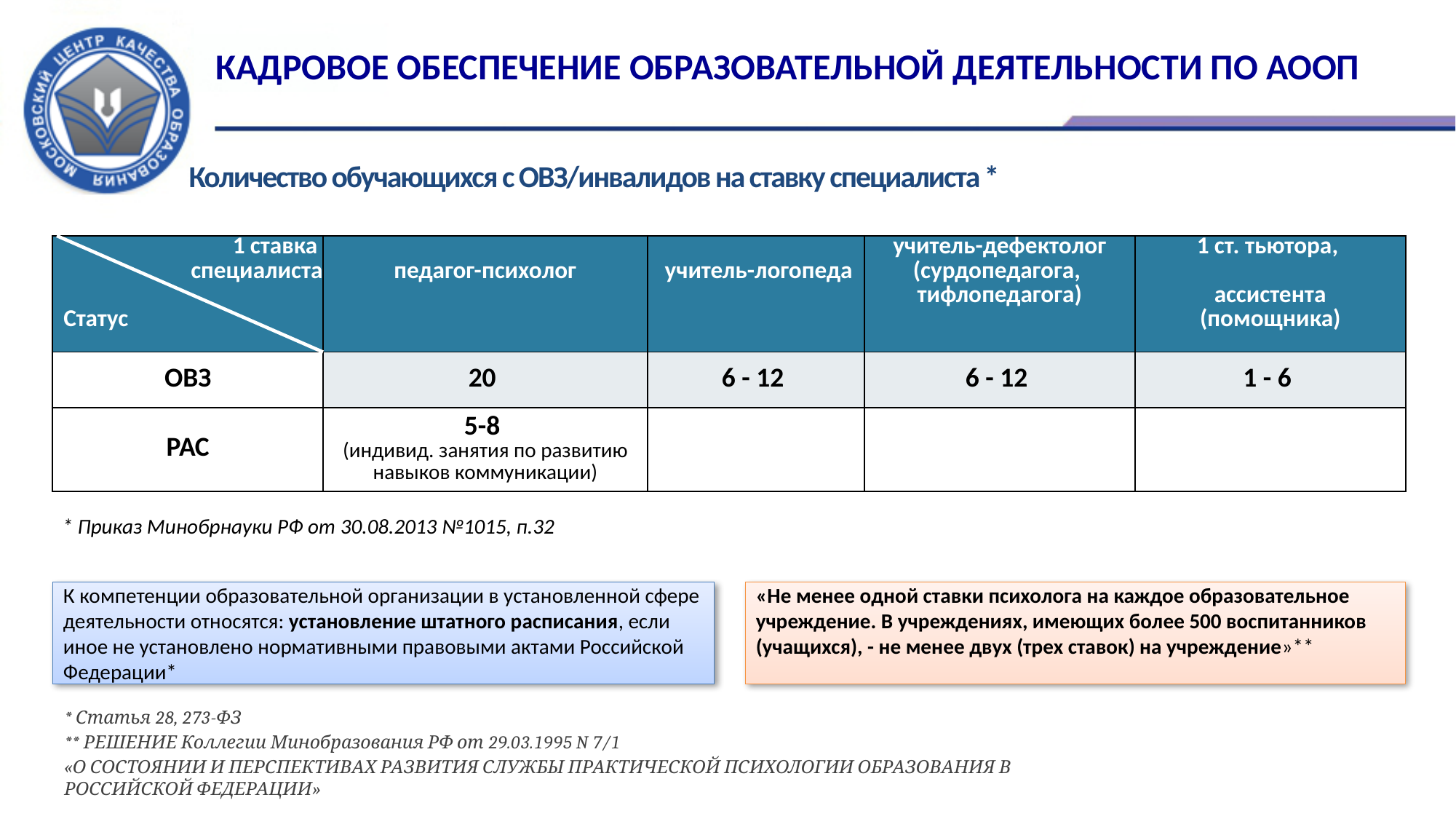

Кадровое обеспечение образовательной деятельности по АООП
Количество обучающихся с ОВЗ/инвалидов на ставку специалиста *

| 1 ставка специалиста Статус | педагог-психолог | учитель-логопеда | учитель-дефектолог (сурдопедагога, тифлопедагога) | 1 ст. тьютора, ассистента (помощника) |
| --- | --- | --- | --- | --- |
| ОВЗ | 20 | 6 - 12 | 6 - 12 | 1 - 6 |
| РАС | 5-8 (индивид. занятия по развитию навыков коммуникации) |  |  |  |
* Приказ Минобрнауки РФ от 30.08.2013 №1015, п.32
К компетенции образовательной организации в установленной сфере деятельности относятся: установление штатного расписания, если иное не установлено нормативными правовыми актами Российской Федерации*
«Не менее одной ставки психолога на каждое образовательное учреждение. В учреждениях, имеющих более 500 воспитанников (учащихся), - не менее двух (трех ставок) на учреждение»**
* Статья 28, 273-ФЗ
** РЕШЕНИЕ Коллегии Минобразования РФ от 29.03.1995 N 7/1
«О СОСТОЯНИИ И ПЕРСПЕКТИВАХ РАЗВИТИЯ СЛУЖБЫ ПРАКТИЧЕСКОЙ ПСИХОЛОГИИ ОБРАЗОВАНИЯ В РОССИЙСКОЙ ФЕДЕРАЦИИ»